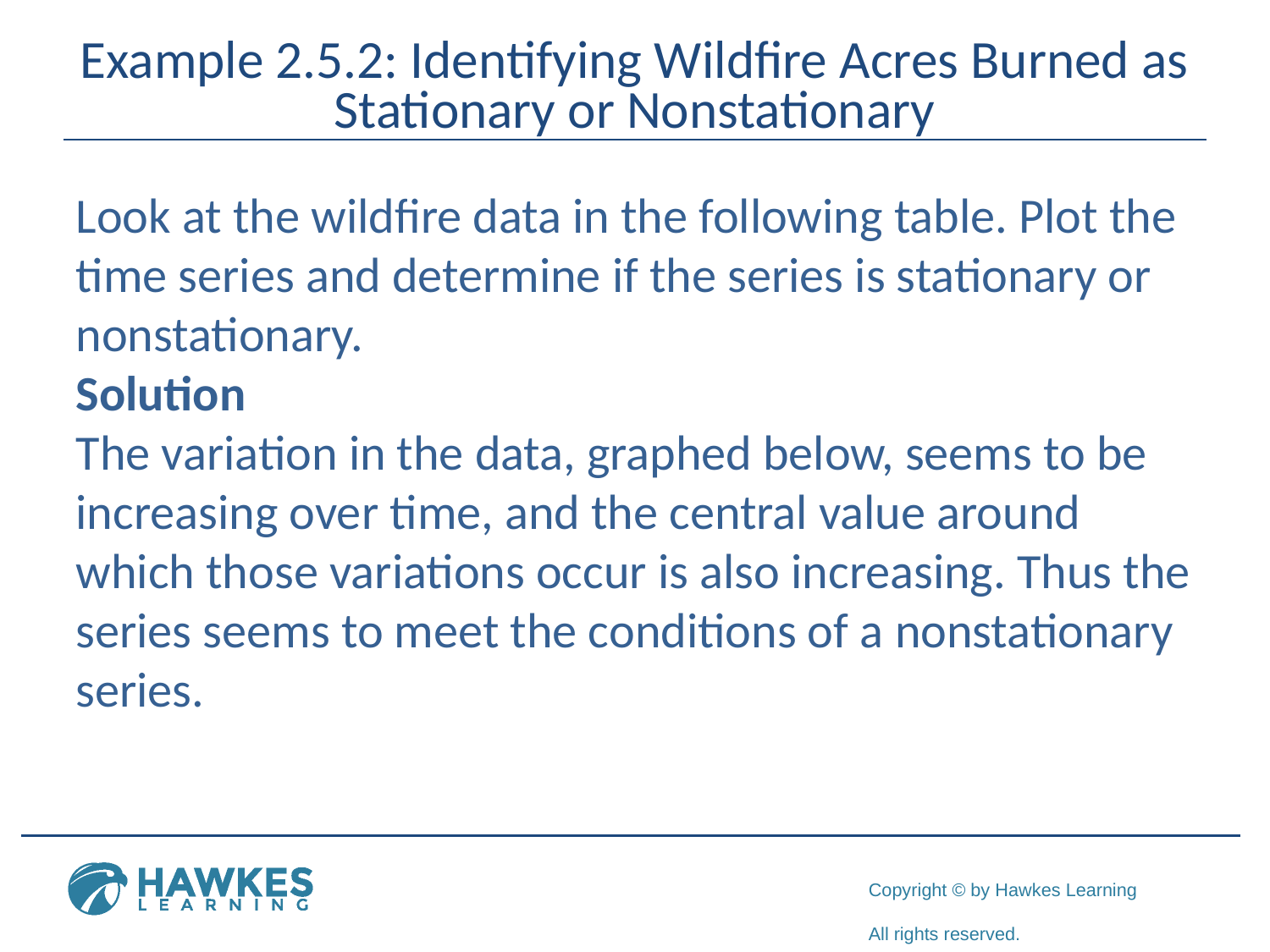

# Example 2.5.2: Identifying Wildfire Acres Burned as Stationary or Nonstationary
Look at the wildfire data in the following table. Plot the time series and determine if the series is stationary or nonstationary.
Solution
The variation in the data, graphed below, seems to be increasing over time, and the central value around which those variations occur is also increasing. Thus the series seems to meet the conditions of a nonstationary series.